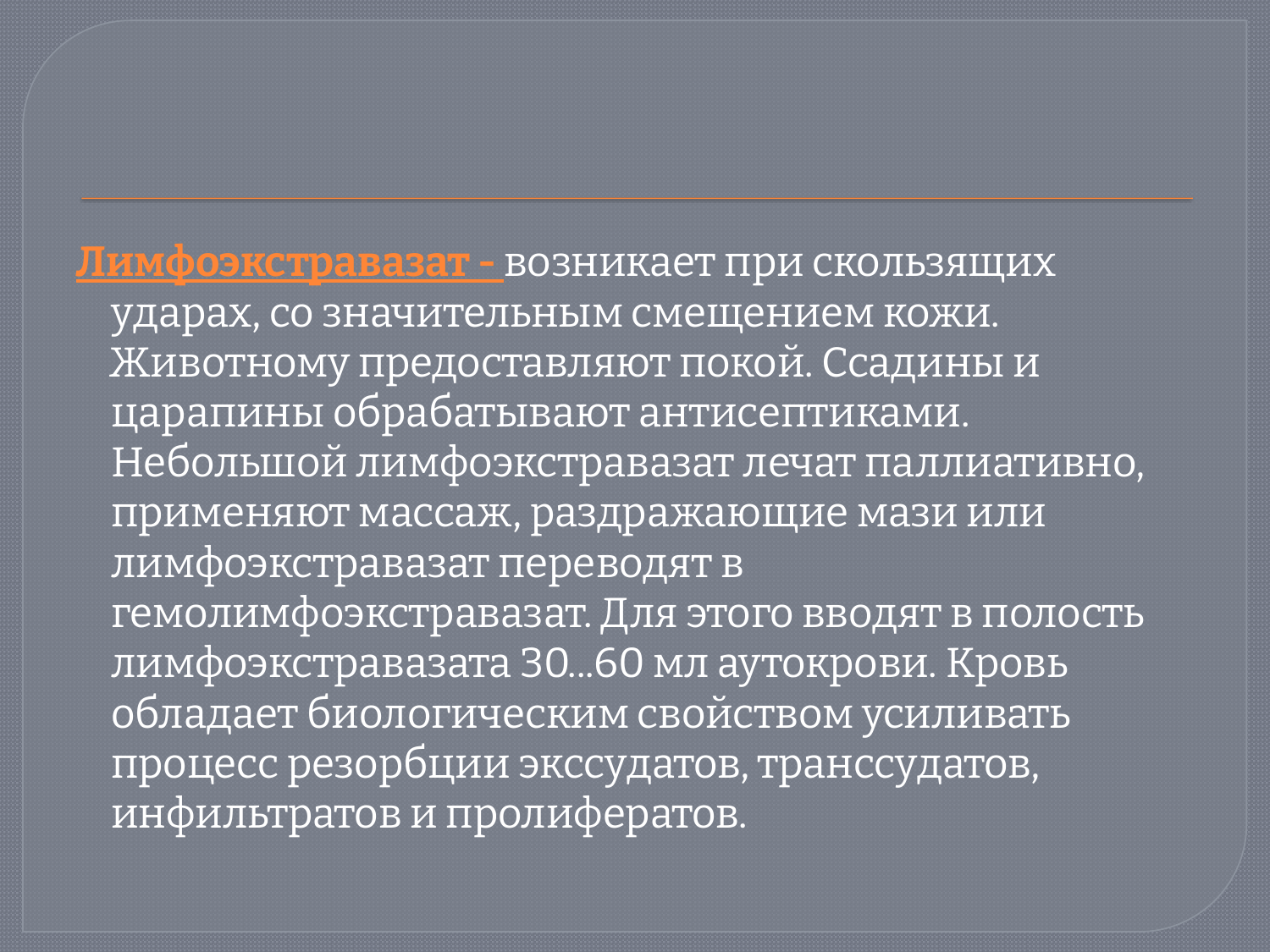

Лимфоэкстравазат - возникает при скользящих ударах, со значительным смещением кожи.
    Животному предоставляют покой. Ссадины и царапины обрабатывают антисептиками. Небольшой лимфоэкстравазат лечат паллиативно, применяют массаж, раздражающие мази или лимфоэкстравазат переводят в гемолимфоэкстравазат. Для этого вводят в полость лимфоэкстравазата 30...60 мл аутокрови. Кровь обладает биологическим свойством усиливать процесс резорбции экссудатов, транссудатов, инфильтратов и пролифератов.